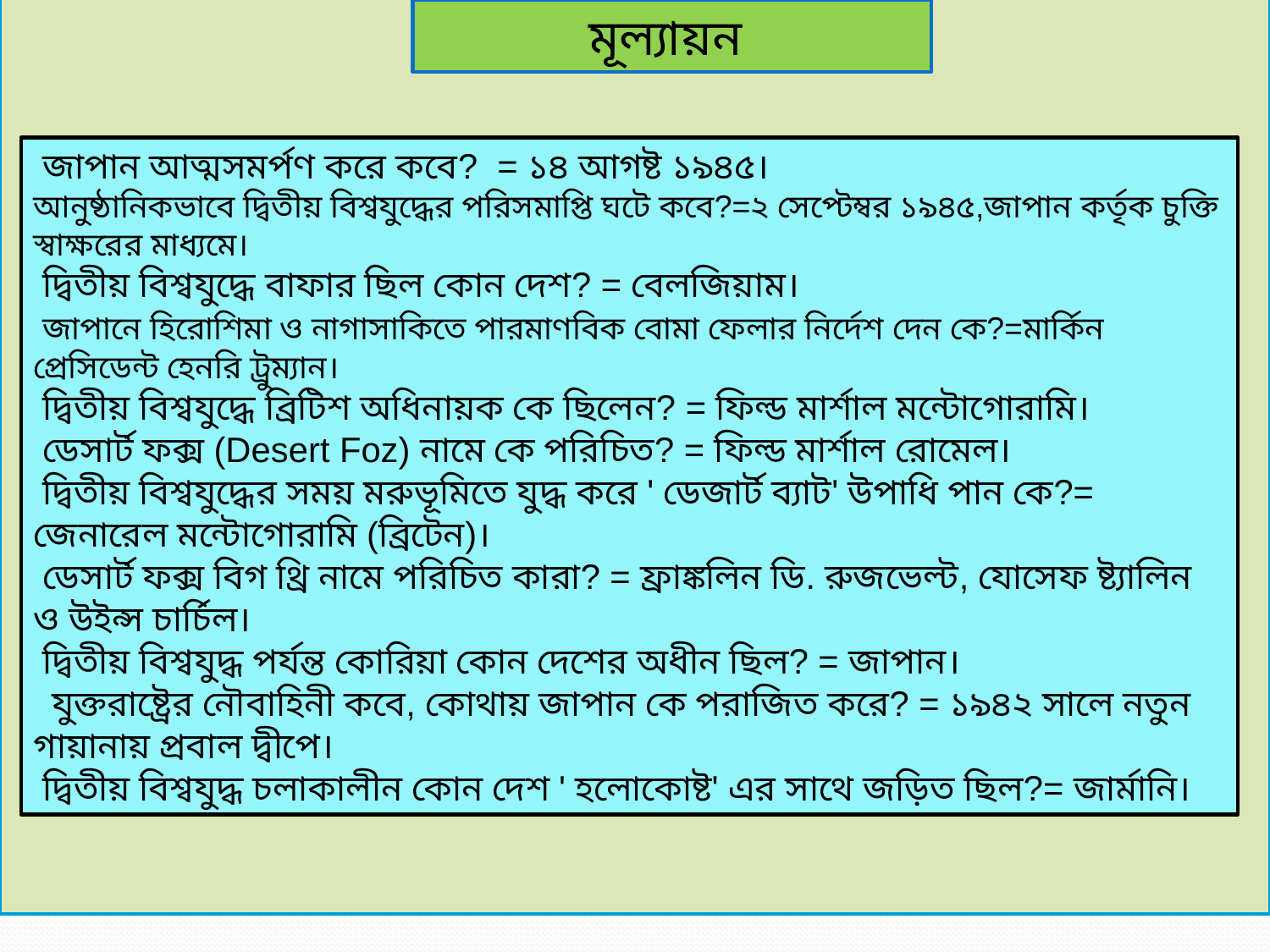

মূল্যায়ন

 জাপান আত্মসমর্পণ করে কবে?  = ১৪ আগষ্ট ১৯৪৫।
আনুষ্ঠানিকভাবে দ্বিতীয় বিশ্বযুদ্ধের পরিসমাপ্তি ঘটে কবে?=২ সেপ্টেম্বর ১৯৪৫,জাপান কর্তৃক চুক্তি স্বাক্ষরের মাধ্যমে।
 দ্বিতীয় বিশ্বযুদ্ধে বাফার ছিল কোন দেশ? = বেলজিয়াম।
 জাপানে হিরোশিমা ও নাগাসাকিতে পারমাণবিক বোমা ফেলার নির্দেশ দেন কে?=মার্কিন প্রেসিডেন্ট হেনরি ট্রুম্যান।
 দ্বিতীয় বিশ্বযুদ্ধে ব্রিটিশ অধিনায়ক কে ছিলেন? = ফিল্ড মার্শাল মন্টোগোরামি।
 ডেসার্ট ফক্স (Desert Foz) নামে কে পরিচিত? = ফিল্ড মার্শাল রোমেল।
 দ্বিতীয় বিশ্বযুদ্ধের সময় মরুভূমিতে যুদ্ধ করে ' ডেজার্ট ব্যাট' উপাধি পান কে?= জেনারেল মন্টোগোরামি (ব্রিটেন)।
 ডেসার্ট ফক্স বিগ থ্রি নামে পরিচিত কারা? = ফ্রাঙ্কলিন ডি. রুজভেল্ট, যোসেফ ষ্ট্যালিন ও উইন্স চার্চিল।
 দ্বিতীয় বিশ্বযুদ্ধ পর্যন্ত কোরিয়া কোন দেশের অধীন ছিল? = জাপান।
  যুক্তরাষ্ট্রের নৌবাহিনী কবে, কোথায় জাপান কে পরাজিত করে? = ১৯৪২ সালে নতুন গায়ানায় প্রবাল দ্বীপে।
 দ্বিতীয় বিশ্বযুদ্ধ চলাকালীন কোন দেশ ' হলোকোষ্ট' এর সাথে জড়িত ছিল?= জার্মানি।